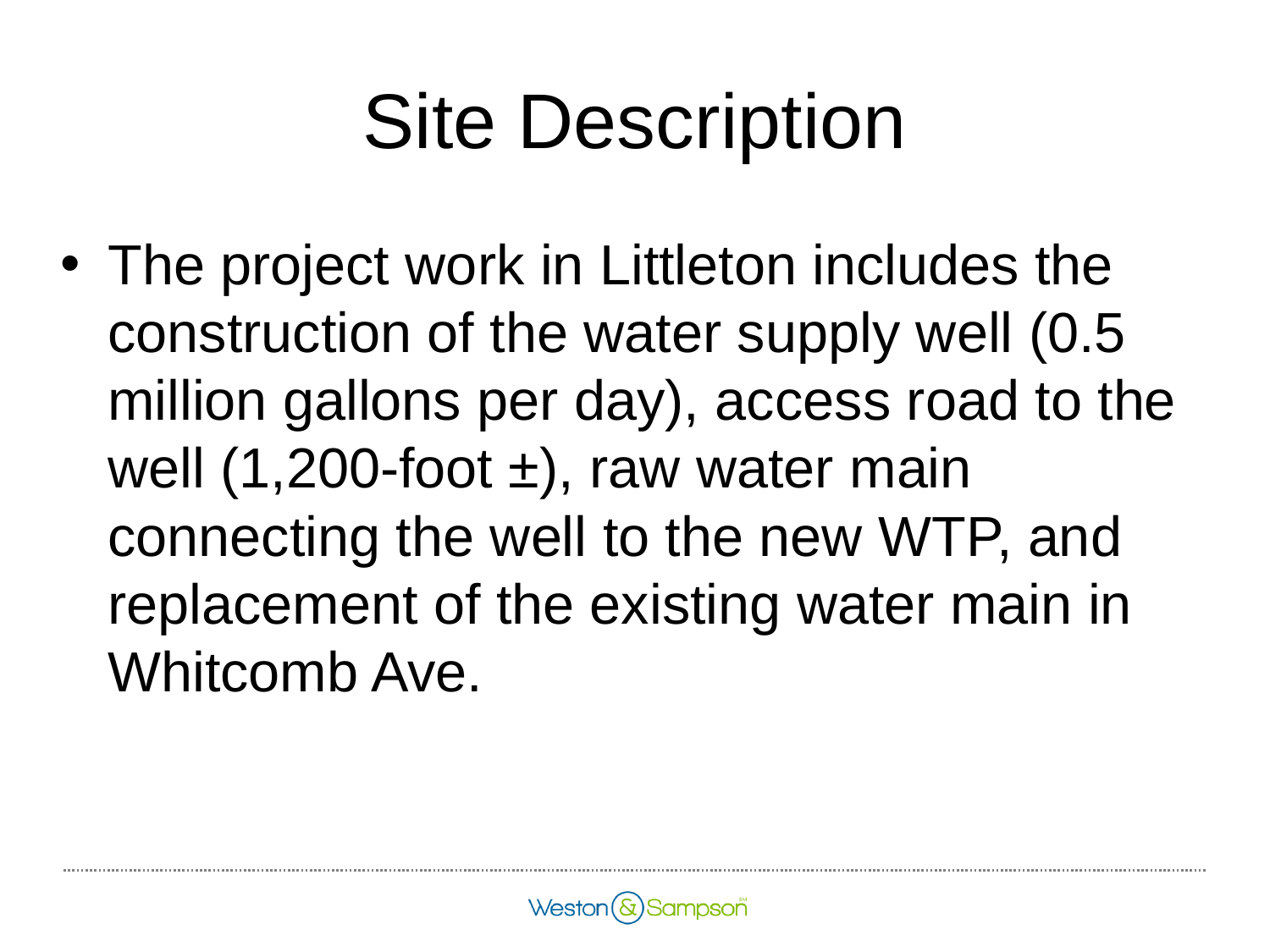

# Site Description
The project work in Littleton includes the construction of the water supply well (0.5 million gallons per day), access road to the well (1,200-foot ±), raw water main connecting the well to the new WTP, and replacement of the existing water main in Whitcomb Ave.